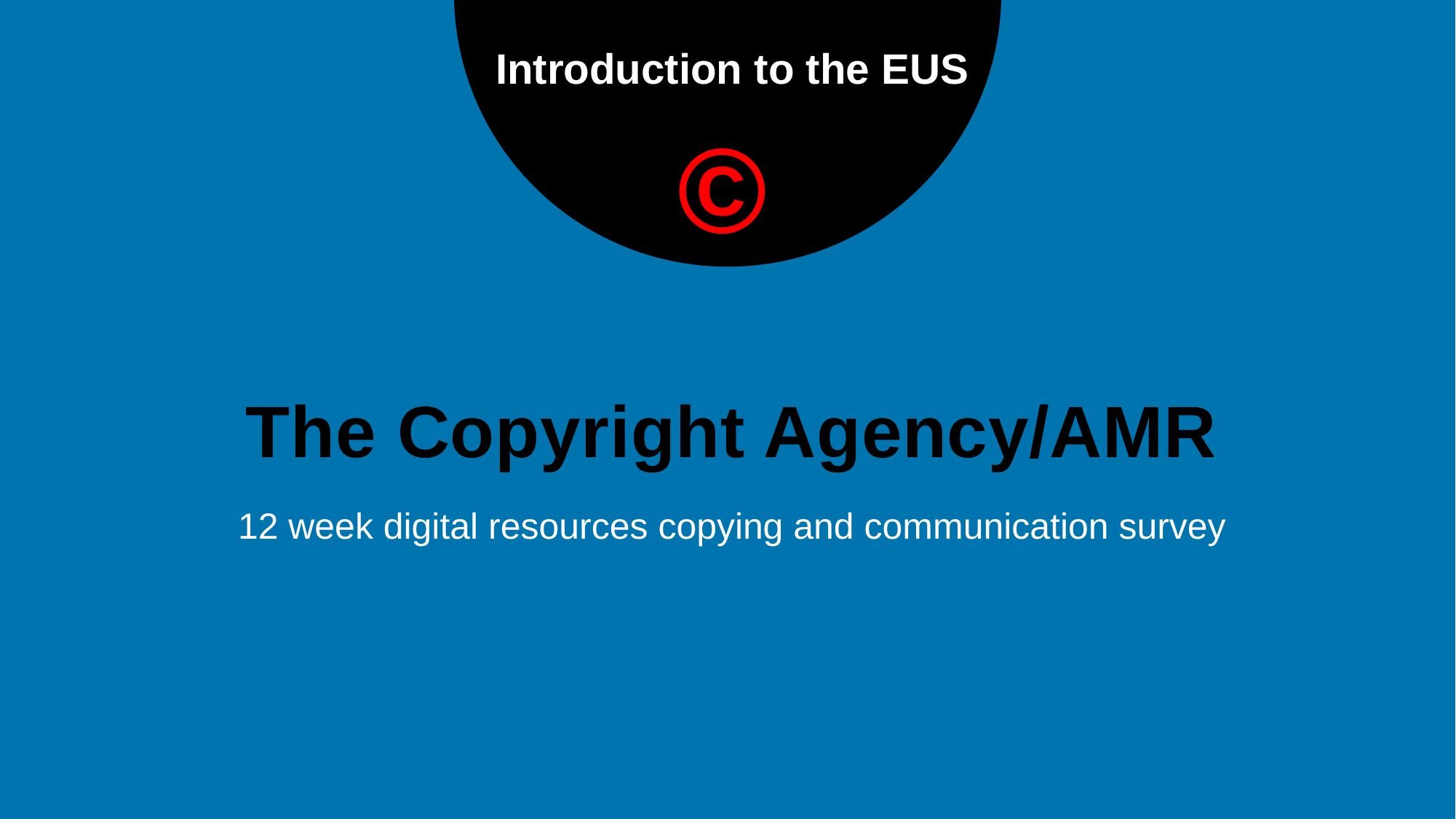

Introduction to the EUS
©
# The Copyright Agency/AMR
12 week digital resources copying and communication survey